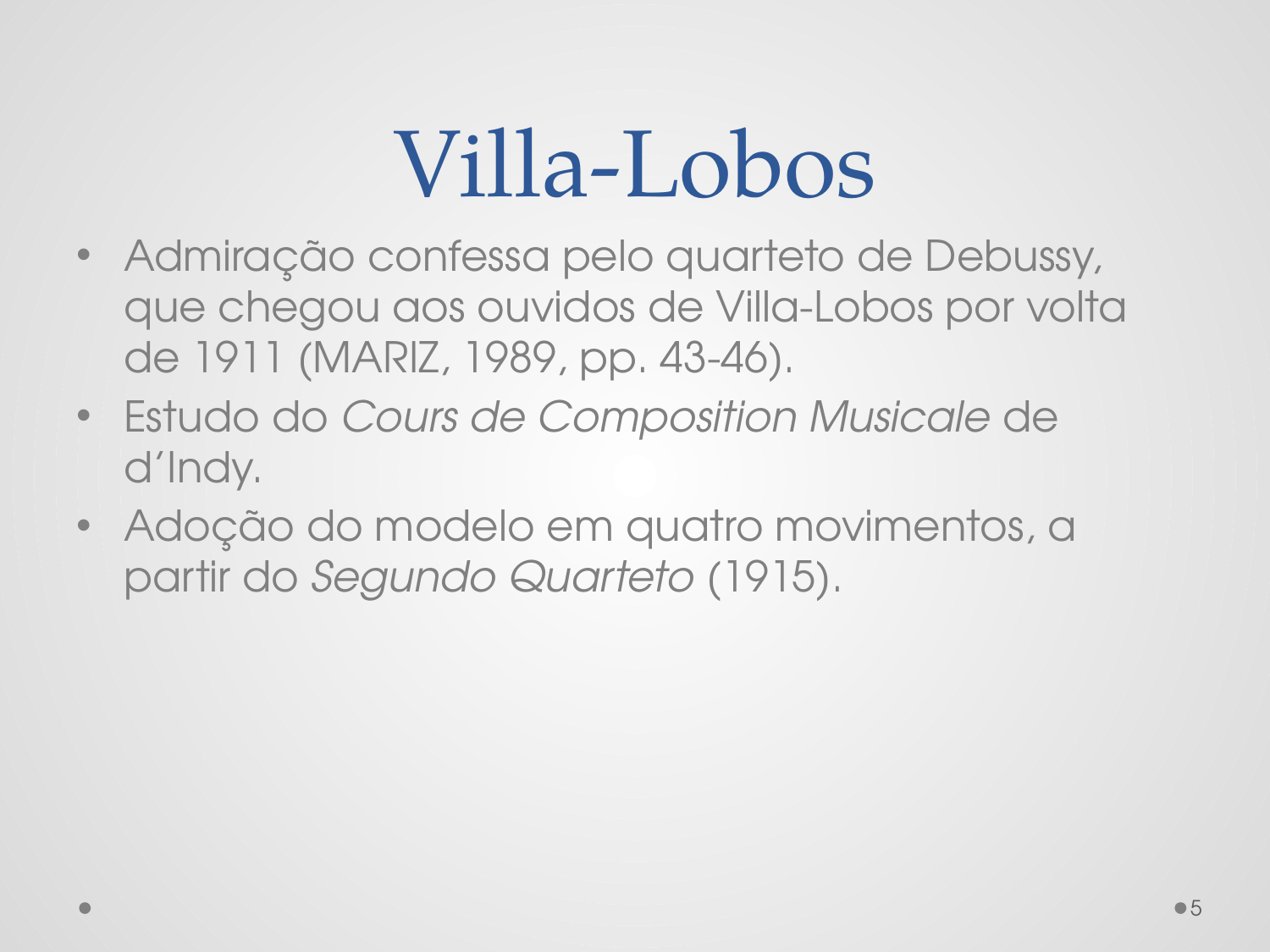

# Villa-Lobos
Admiração confessa pelo quarteto de Debussy, que chegou aos ouvidos de Villa-Lobos por volta de 1911 (MARIZ, 1989, pp. 43-46).
Estudo do Cours de Composition Musicale de d’Indy.
Adoção do modelo em quatro movimentos, a partir do Segundo Quarteto (1915).
5